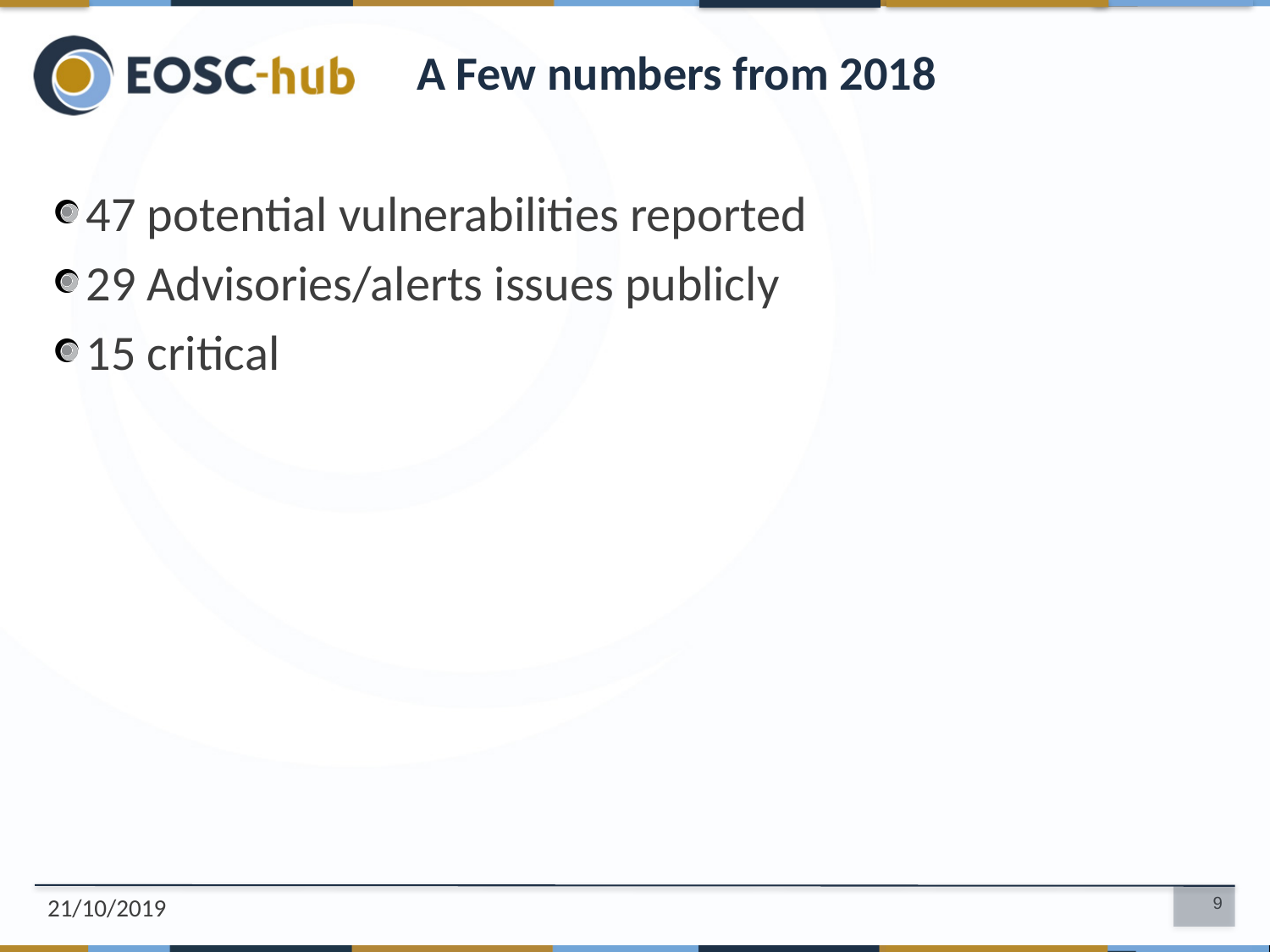

# A Few numbers from 2018
47 potential vulnerabilities reported
29 Advisories/alerts issues publicly
15 critical
21/10/2019
9